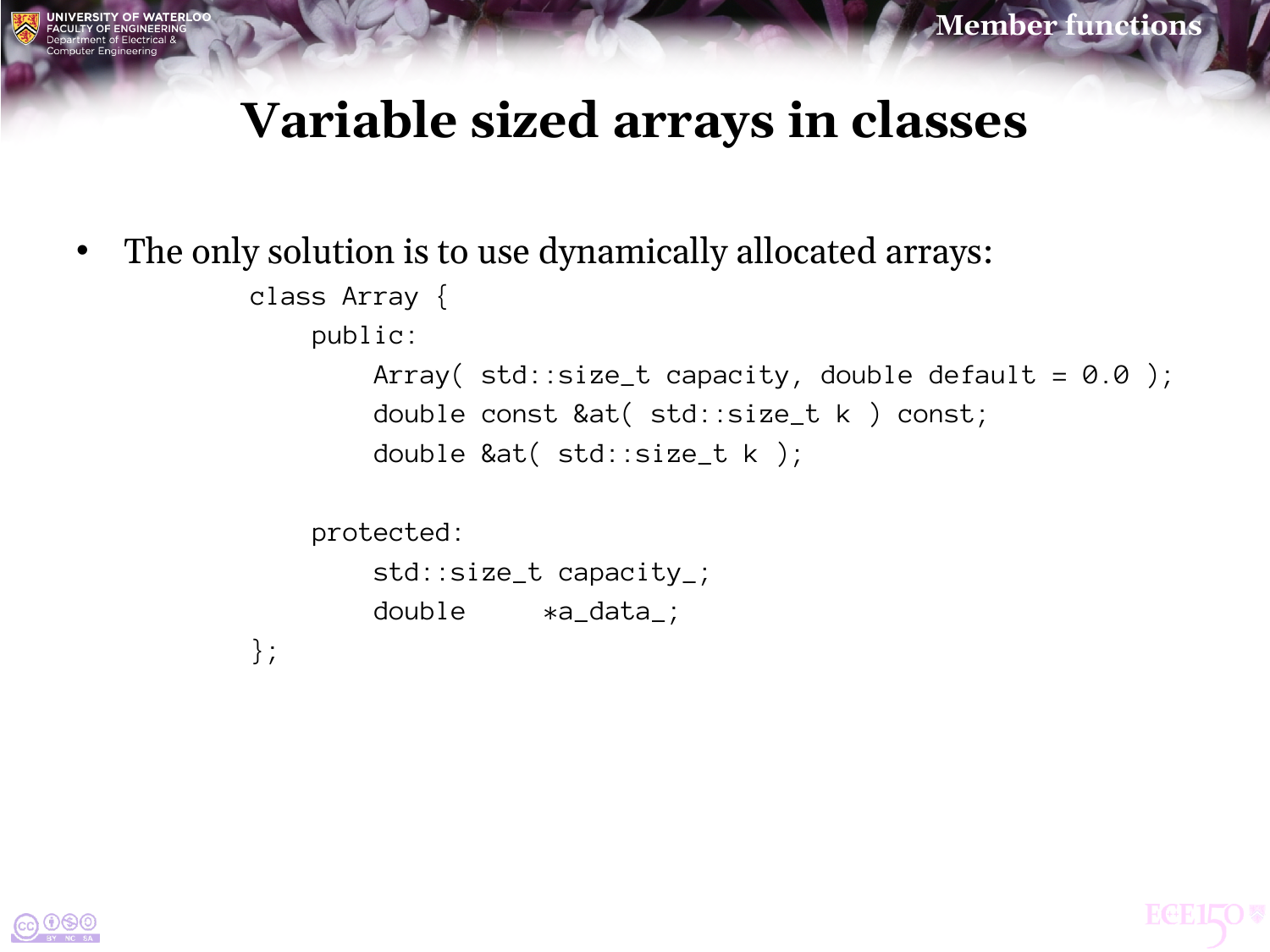

# Variable sized arrays in classes
The only solution is to use dynamically allocated arrays:
class Array {
    public:
        Array( std::size_t capacity, double default = 0.0 );
        double const &at( std::size_t k ) const;
        double &at( std::size_t k );

    protected:
        std::size_t capacity_;
        double     *a_data_;
};